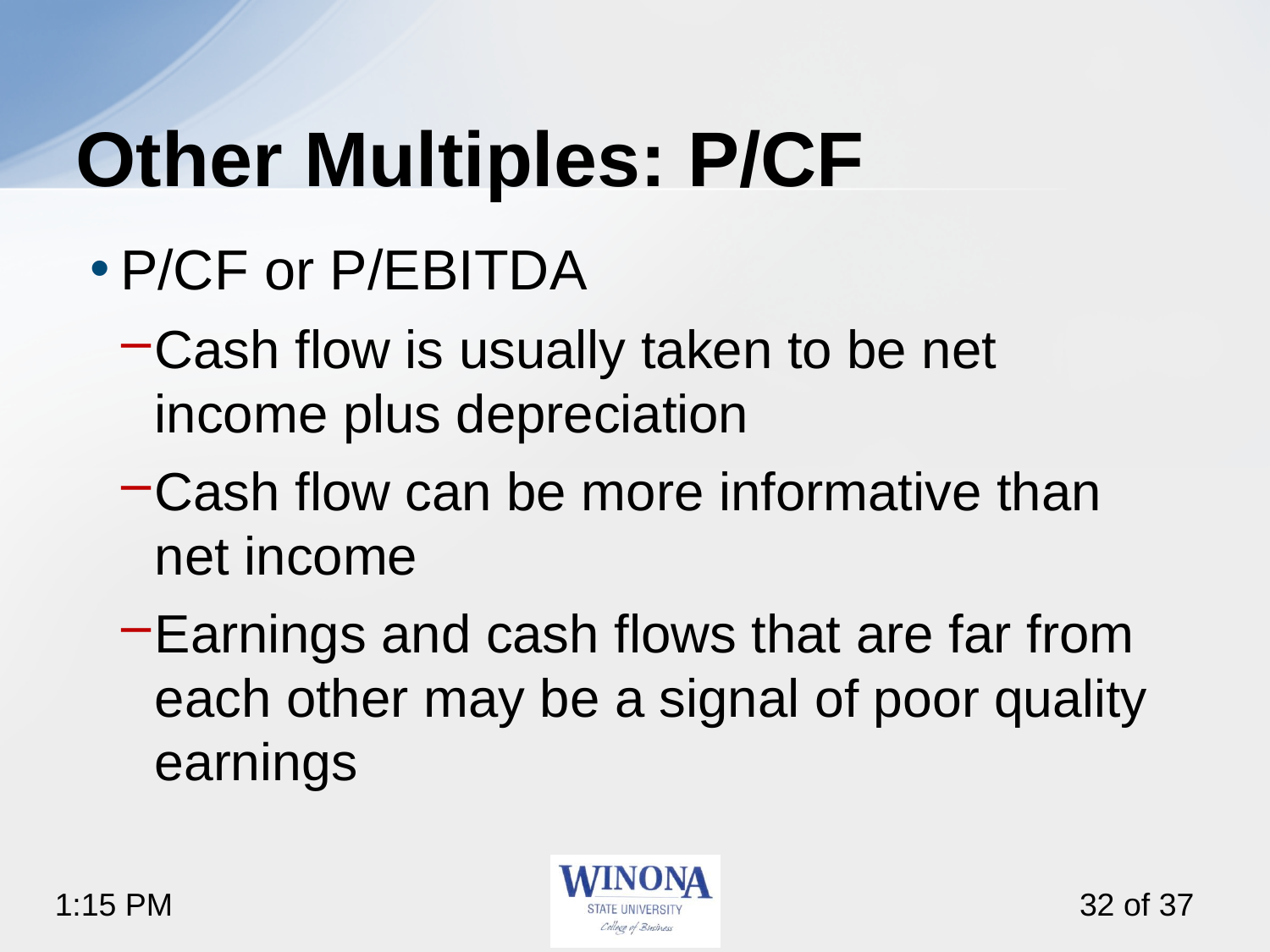

# Other Multiples: P/CF
P/CF or P/EBITDA
Cash flow is usually taken to be net income plus depreciation
Cash flow can be more informative than net income
Earnings and cash flows that are far from each other may be a signal of poor quality earnings